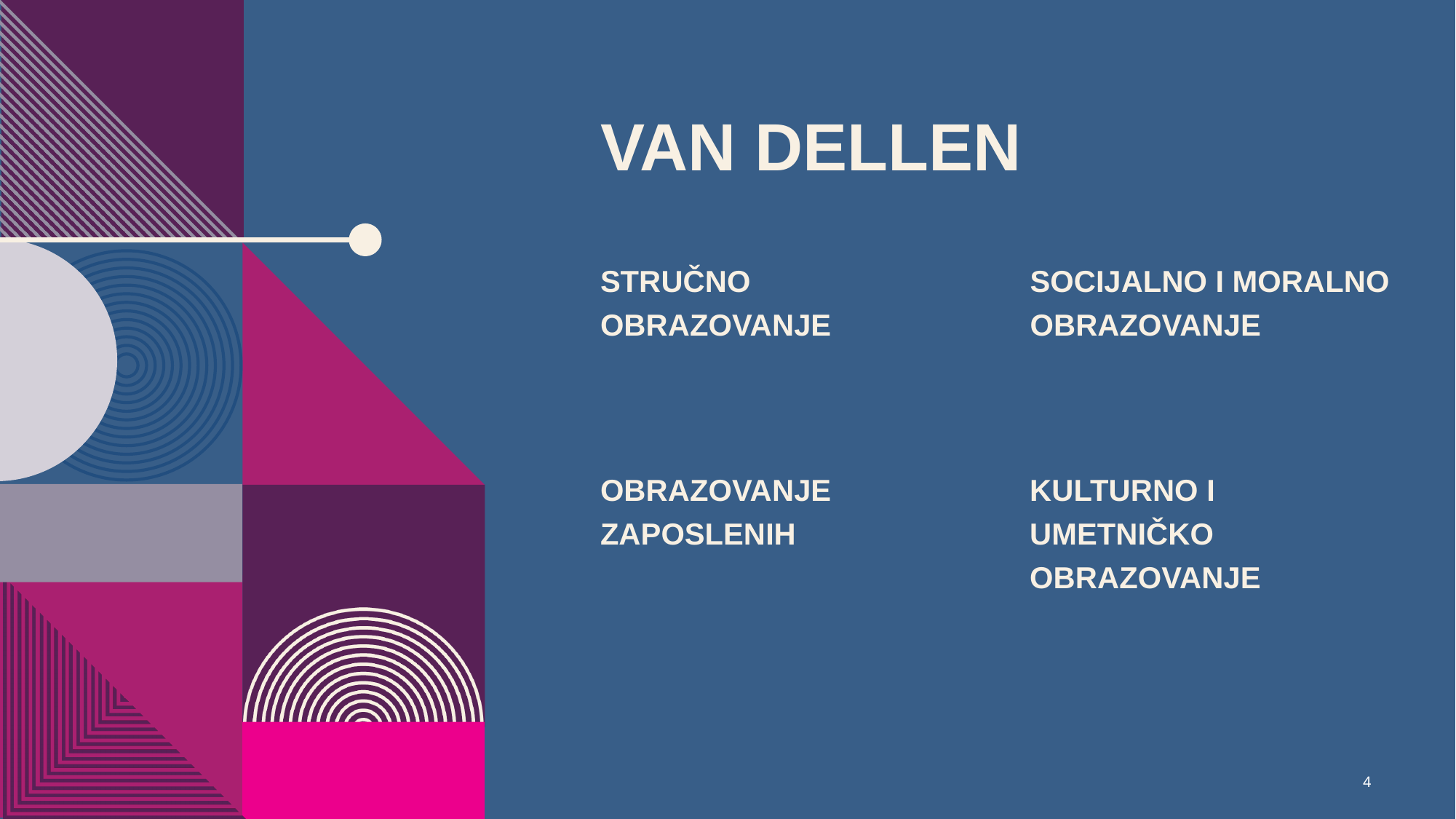

# VAN DELLEN
STRUČNO OBRAZOVANJE
SOCIJALNO I MORALNO OBRAZOVANJE
OBRAZOVANJE ZAPOSLENIH
KULTURNO I UMETNIČKO OBRAZOVANJE
4